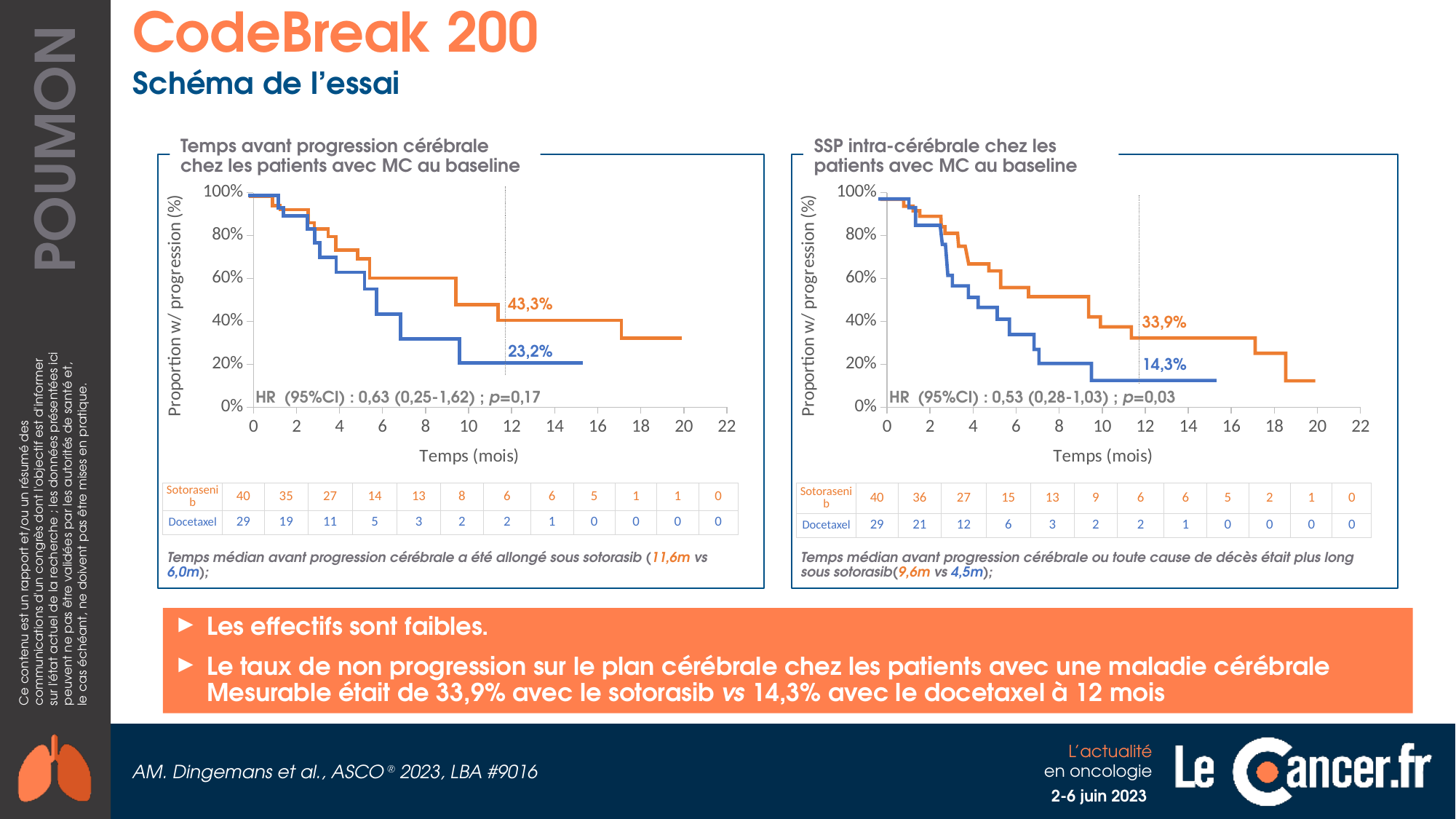

CodeBreak 200
Schéma de l’essai
Temps avant progression cérébrale chez les patients avec MC au baseline
SSP intra-cérébrale chez les patients avec MC au baseline

### Chart

| Category | Y-Values |
|---|---|

### Chart

| Category | Y-Values |
|---|---|

43,3%
33,9%
23,2%
14,3%
HR  (95%CI) : 0,63 (0,25-1,62) ; p=0,17
HR  (95%CI) : 0,53 (0,28-1,03) ; p=0,03
| Sotorasenib | 40 | 35 | 27 | 14 | 13 | 8 | 6 | 6 | 5 | 1 | 1 | 0 |
| --- | --- | --- | --- | --- | --- | --- | --- | --- | --- | --- | --- | --- |
| Docetaxel | 29 | 19 | 11 | 5 | 3 | 2 | 2 | 1 | 0 | 0 | 0 | 0 |
| Sotorasenib | 40 | 36 | 27 | 15 | 13 | 9 | 6 | 6 | 5 | 2 | 1 | 0 |
| --- | --- | --- | --- | --- | --- | --- | --- | --- | --- | --- | --- | --- |
| Docetaxel | 29 | 21 | 12 | 6 | 3 | 2 | 2 | 1 | 0 | 0 | 0 | 0 |
Temps médian avant progression cérébrale a été allongé sous sotorasib (11,6m vs 6,0m);
Temps médian avant progression cérébrale ou toute cause de décès était plus long sous sotorasib(9,6m vs 4,5m);
Les effectifs sont faibles.
Le taux de non progression sur le plan cérébrale chez les patients avec une maladie cérébrale Mesurable était de 33,9% avec le sotorasib vs 14,3% avec le docetaxel à 12 mois
AM. Dingemans et al., ASCO ® 2023, LBA #9016
2-6 juin 2023